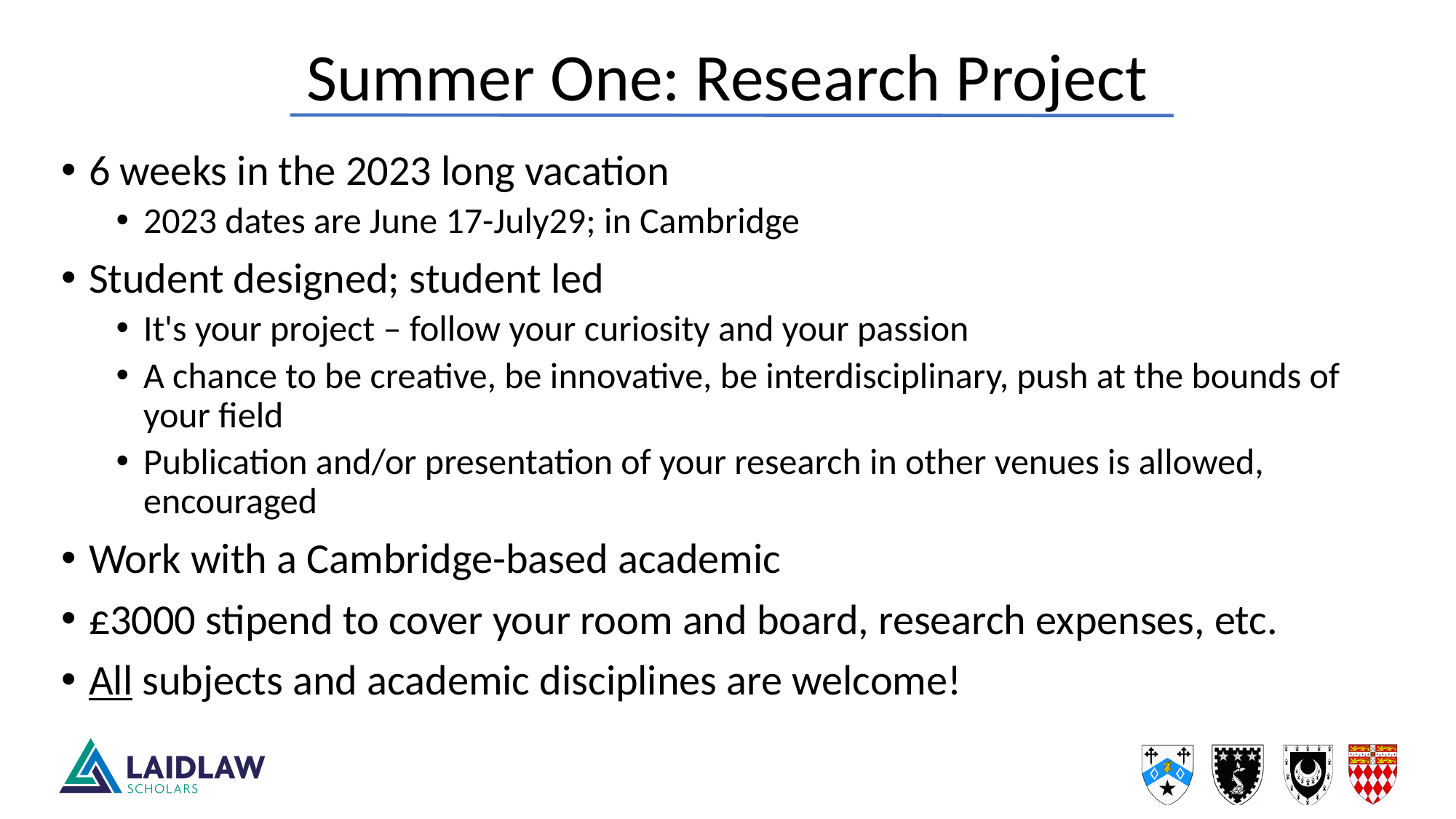

# Summer One: Research Project
6 weeks in the 2023 long vacation
2023 dates are June 17-July29; in Cambridge
Student designed; student led
It's your project – follow your curiosity and your passion
A chance to be creative, be innovative, be interdisciplinary, push at the bounds of your field
Publication and/or presentation of your research in other venues is allowed, encouraged
Work with a Cambridge-based academic
£3000 stipend to cover your room and board, research expenses, etc.
All subjects and academic disciplines are welcome!